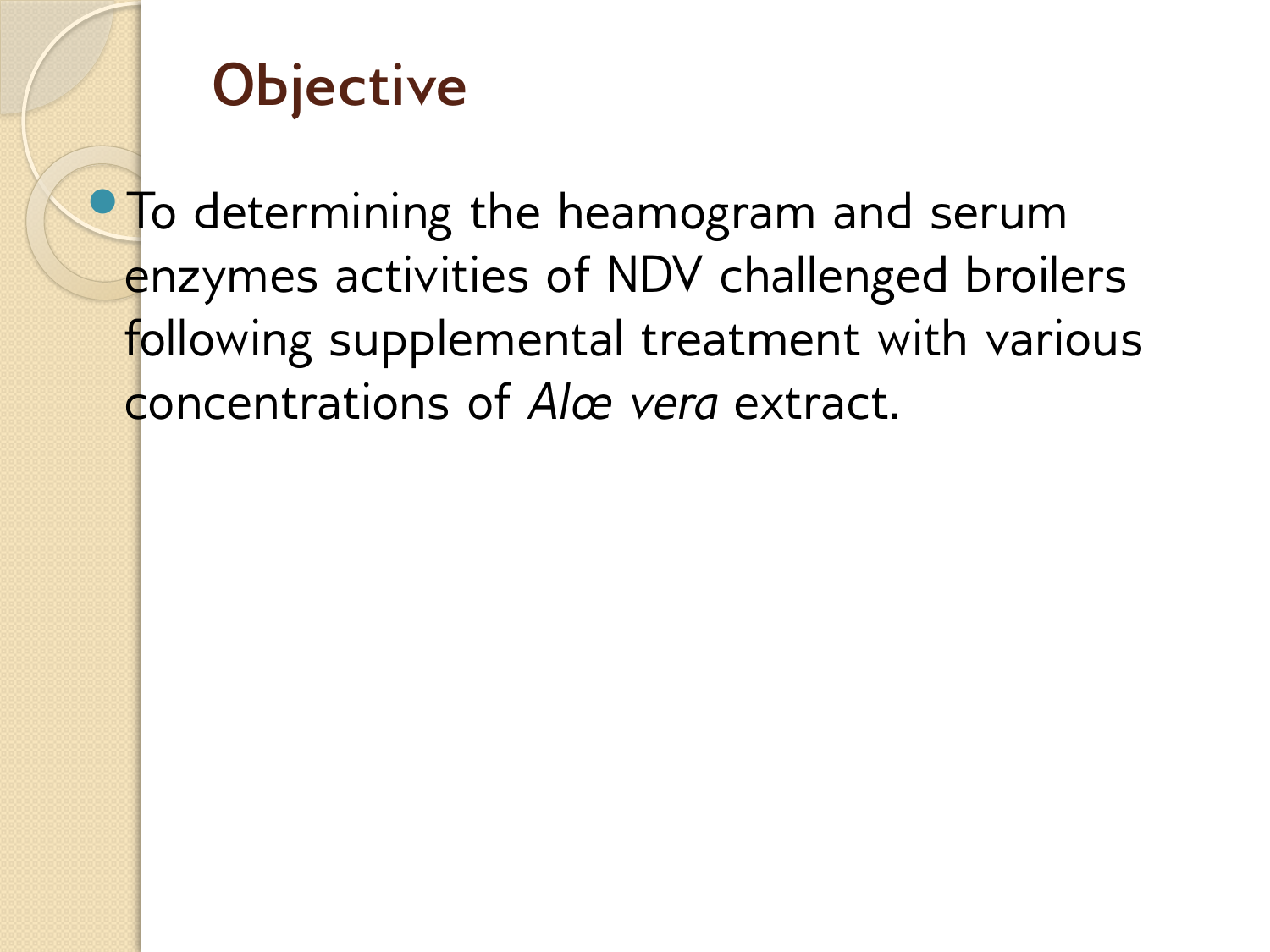

# Objective
To determining the heamogram and serum enzymes activities of NDV challenged broilers following supplemental treatment with various concentrations of Aloe vera extract.